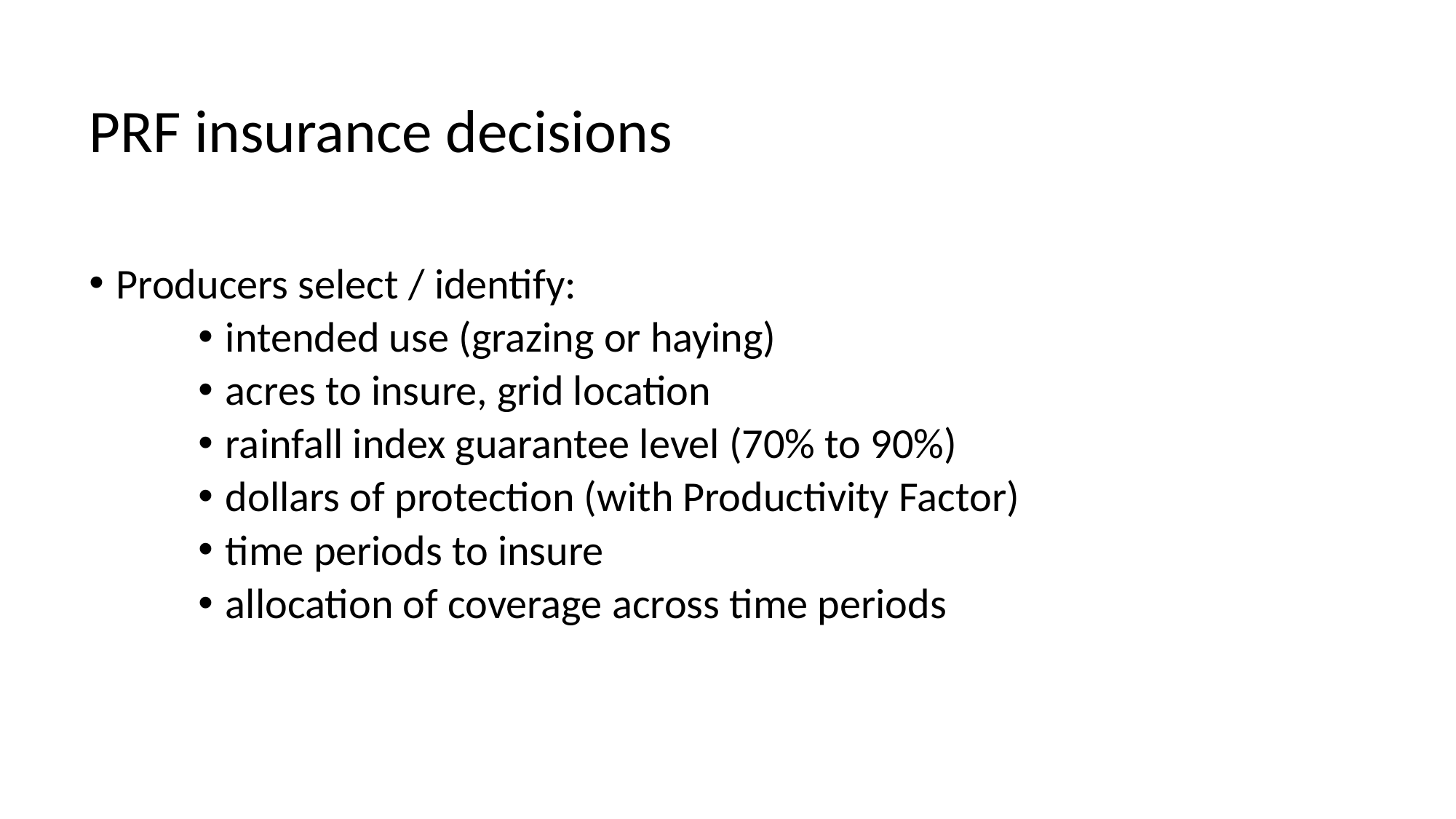

# PRF insurance decisions
Producers select / identify:
intended use (grazing or haying)
acres to insure, grid location
rainfall index guarantee level (70% to 90%)
dollars of protection (with Productivity Factor)
time periods to insure
allocation of coverage across time periods